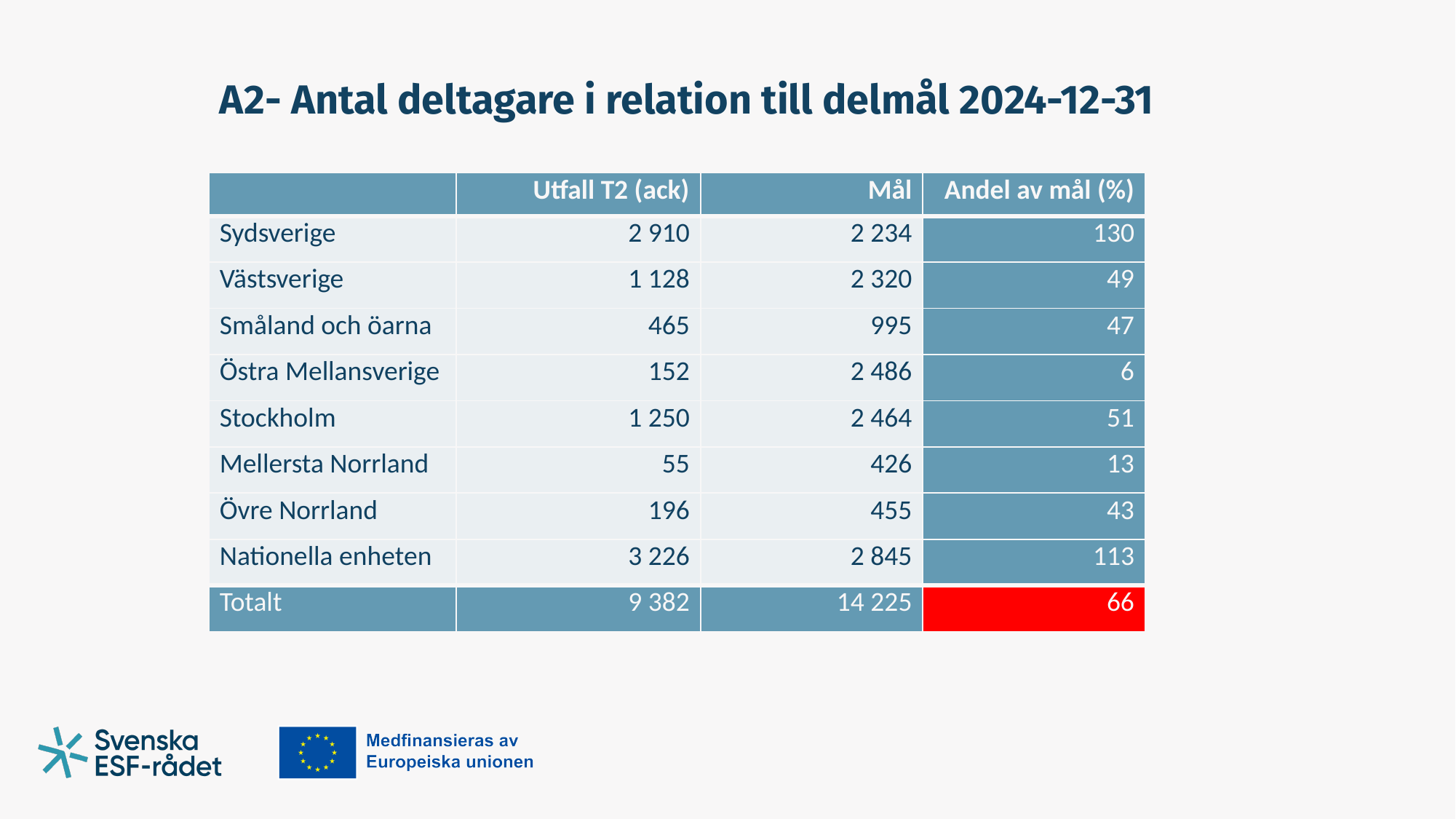

# A2- Antal deltagare i relation till delmål 2024-12-31
|  | Utfall T2 (ack) | Mål | Andel av mål (%) |
| --- | --- | --- | --- |
| Sydsverige | 2 910 | 2 234 | 130 |
| Västsverige | 1 128 | 2 320 | 49 |
| Småland och öarna | 465 | 995 | 47 |
| Östra Mellansverige | 152 | 2 486 | 6 |
| Stockholm | 1 250 | 2 464 | 51 |
| Mellersta Norrland | 55 | 426 | 13 |
| Övre Norrland | 196 | 455 | 43 |
| Nationella enheten | 3 226 | 2 845 | 113 |
| Totalt | 9 382 | 14 225 | 66 |